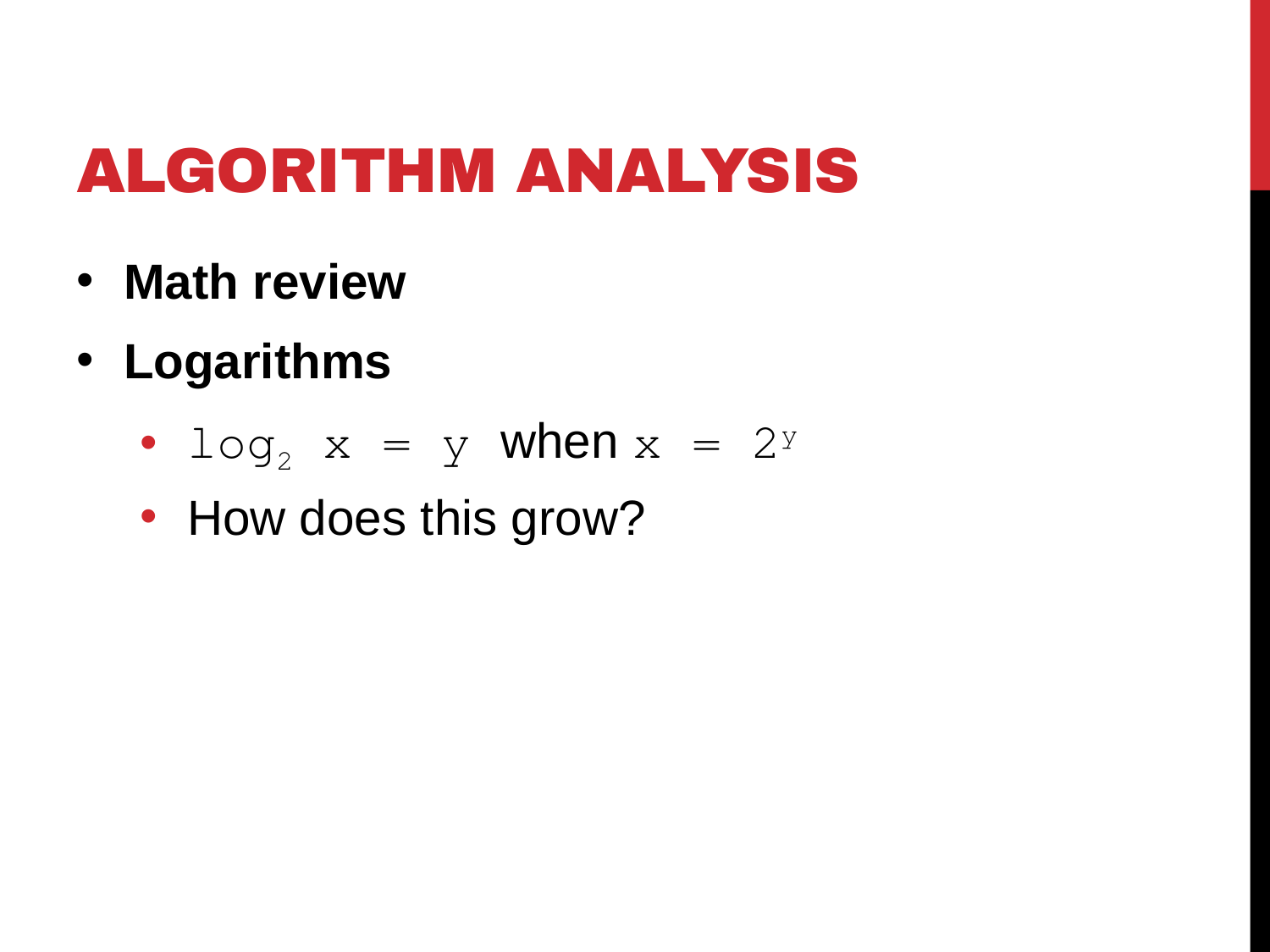

# Algorithm analysis
Math review
Logarithms
log2 x = y when x = 2y
How does this grow?